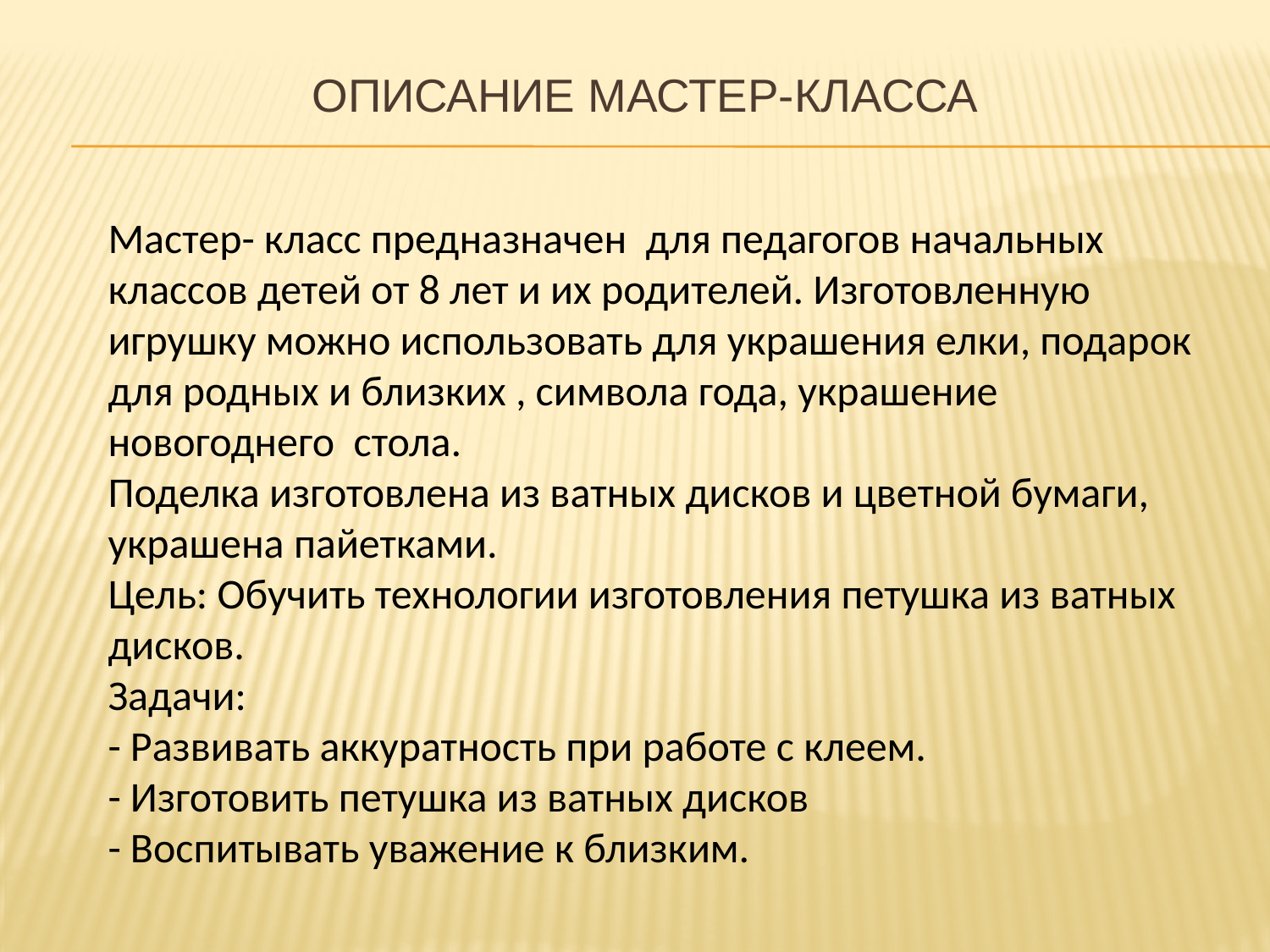

# Описание мастер-класса
Мастер- класс предназначен  для педагогов начальных классов детей от 8 лет и их родителей. Изготовленную игрушку можно использовать для украшения елки, подарок для родных и близких , символа года, украшение новогоднего  стола.
Поделка изготовлена из ватных дисков и цветной бумаги, украшена пайетками.
Цель: Обучить технологии изготовления петушка из ватных дисков.
Задачи:
- Развивать аккуратность при работе с клеем.
- Изготовить петушка из ватных дисков
- Воспитывать уважение к близким.